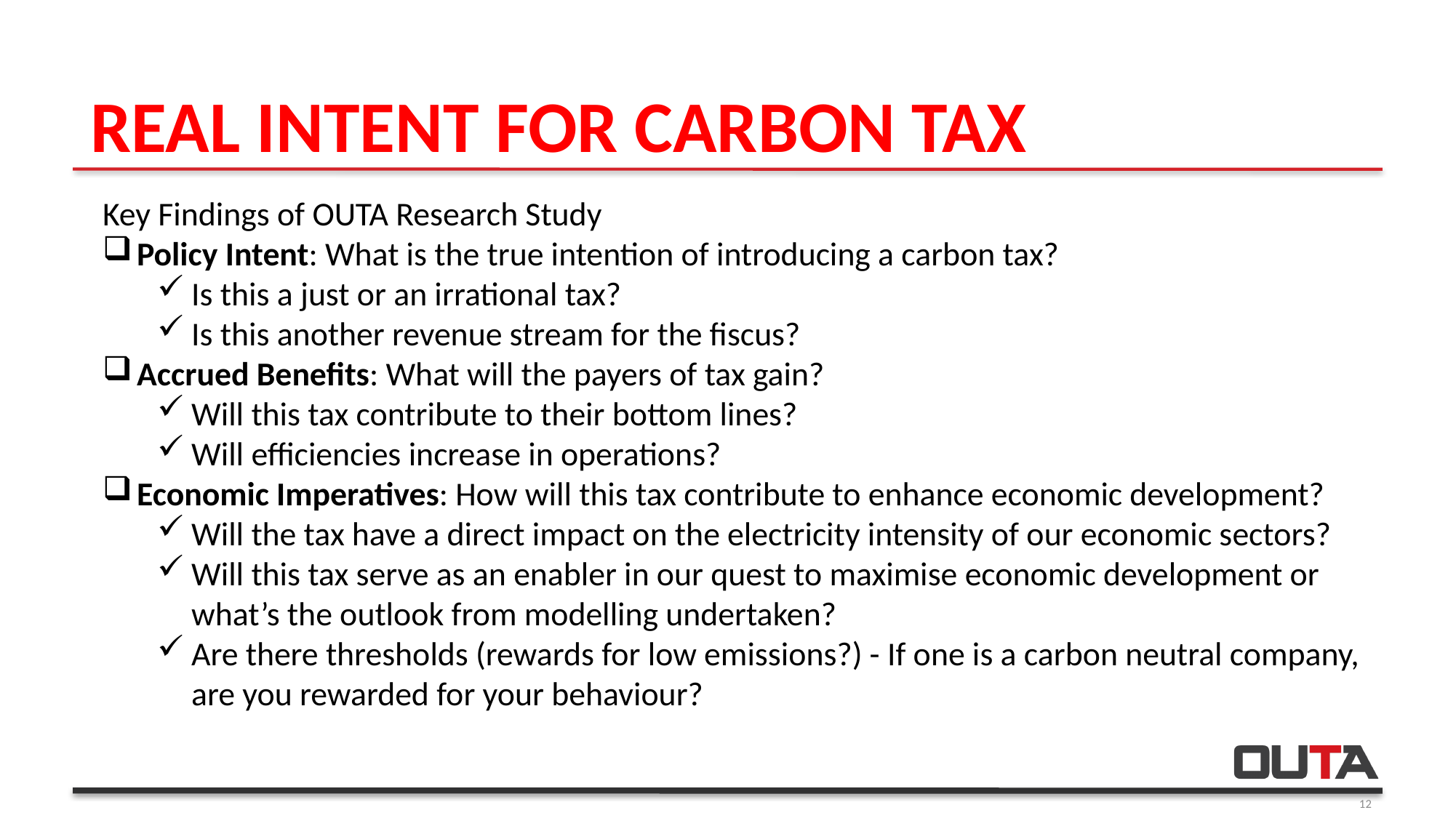

REAL INTENT FOR CARBON TAX
Key Findings of OUTA Research Study
Policy Intent: What is the true intention of introducing a carbon tax?
Is this a just or an irrational tax?
Is this another revenue stream for the fiscus?
Accrued Benefits: What will the payers of tax gain?
Will this tax contribute to their bottom lines?
Will efficiencies increase in operations?
Economic Imperatives: How will this tax contribute to enhance economic development?
Will the tax have a direct impact on the electricity intensity of our economic sectors?
Will this tax serve as an enabler in our quest to maximise economic development or what’s the outlook from modelling undertaken?
Are there thresholds (rewards for low emissions?) - If one is a carbon neutral company, are you rewarded for your behaviour?

12